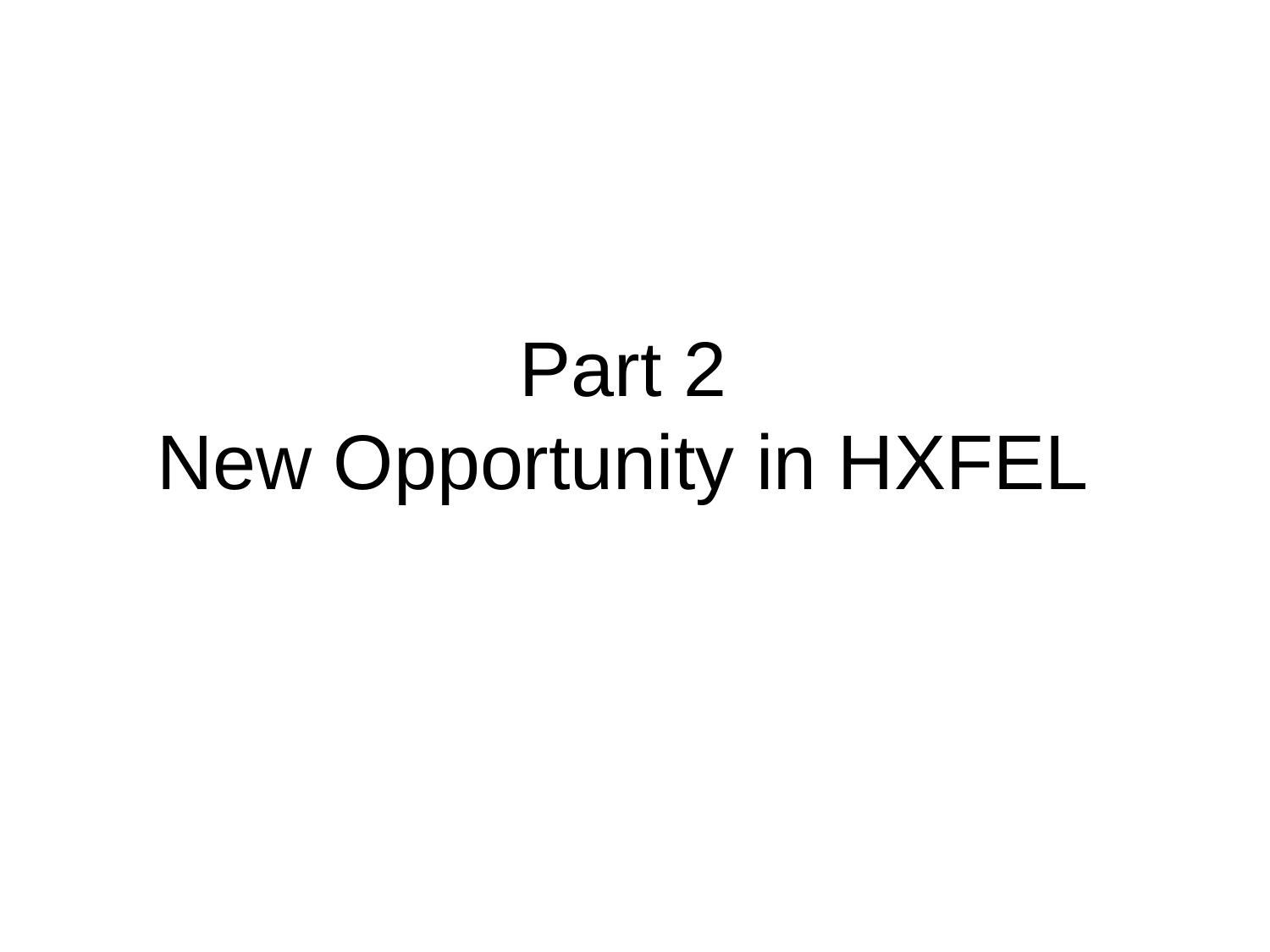

# Part 2 New Opportunity in HXFEL